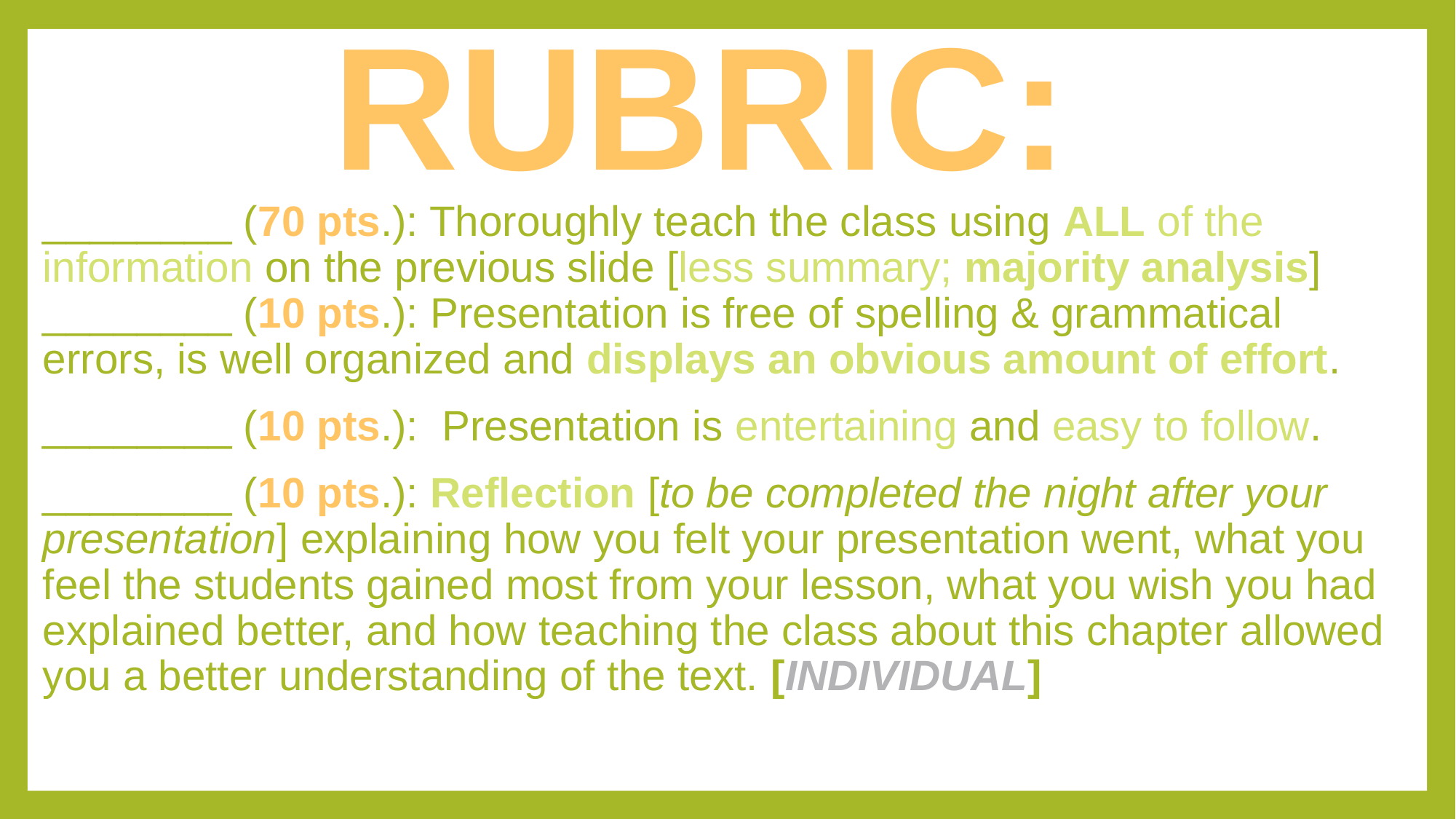

# RUBRIC:
________ (70 pts.): Thoroughly teach the class using ALL of the information on the previous slide [less summary; majority analysis]
________ (10 pts.): Presentation is free of spelling & grammatical errors, is well organized and displays an obvious amount of effort.
________ (10 pts.):  Presentation is entertaining and easy to follow.
________ (10 pts.): Reflection [to be completed the night after your presentation] explaining how you felt your presentation went, what you feel the students gained most from your lesson, what you wish you had explained better, and how teaching the class about this chapter allowed you a better understanding of the text. [INDIVIDUAL]